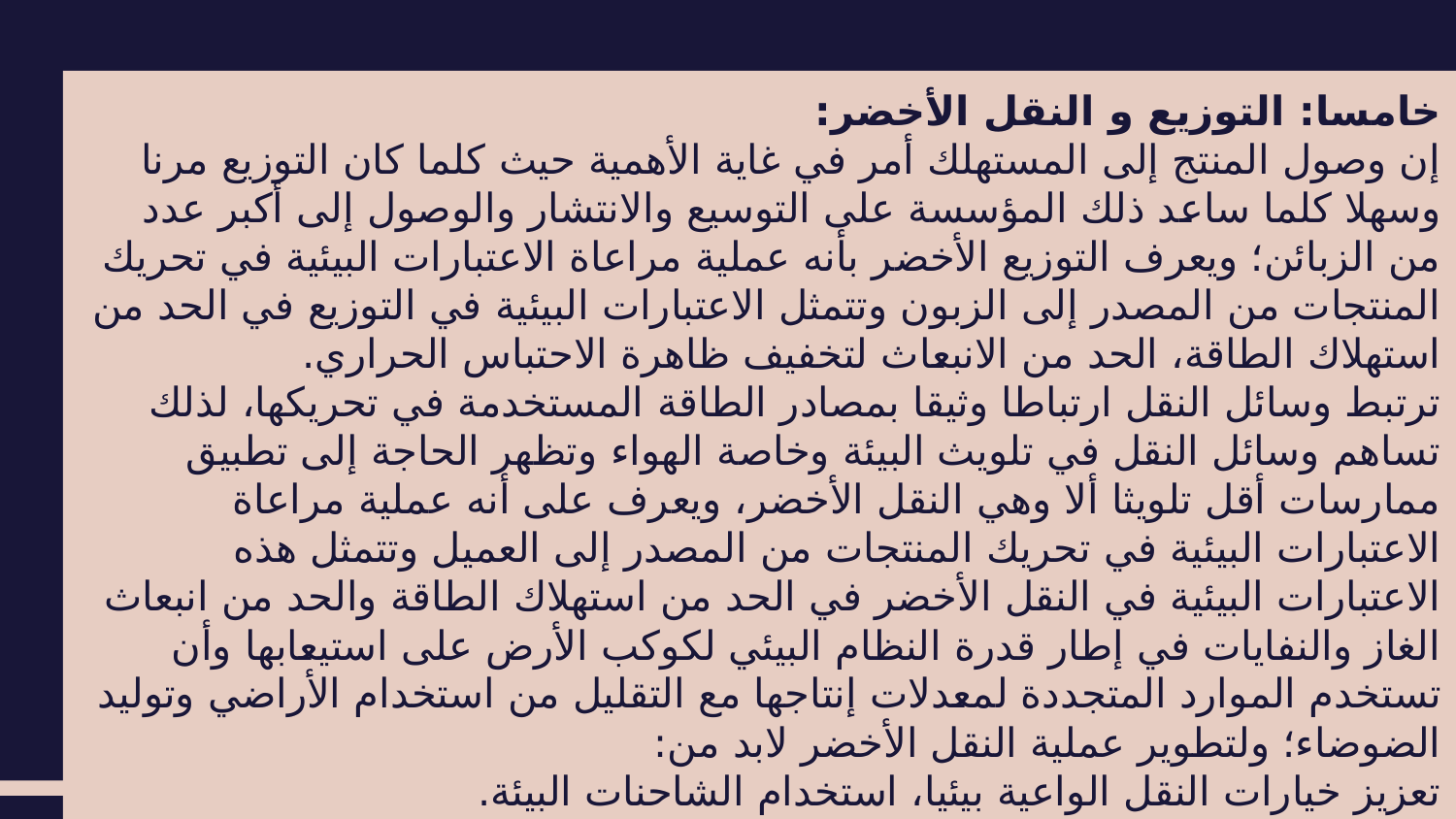

# خامسا: التوزيع و النقل الأخضر: إن وصول المنتج إلى المستهلك أمر في غاية الأهمية حيث كلما كان التوزيع مرنا وسهلا كلما ساعد ذلك المؤسسة على التوسيع والانتشار والوصول إلى أكبر عدد من الزبائن؛ ويعرف التوزيع الأخضر بأنه عملية مراعاة الاعتبارات البيئية في تحريك المنتجات من المصدر إلى الزبون وتتمثل الاعتبارات البيئية في التوزيع في الحد من استهلاك الطاقة، الحد من الانبعاث لتخفيف ظاهرة الاحتباس الحراري. ترتبط وسائل النقل ارتباطا وثيقا بمصادر الطاقة المستخدمة في تحريكها، لذلك تساهم وسائل النقل في تلويث البيئة وخاصة الهواء وتظهر الحاجة إلى تطبيق ممارسات أقل تلويثا ألا وهي النقل الأخضر، ويعرف على أنه عملية مراعاة الاعتبارات البيئية في تحريك المنتجات من المصدر إلى العميل وتتمثل هذه الاعتبارات البيئية في النقل الأخضر في الحد من استهلاك الطاقة والحد من انبعاث الغاز والنفايات في إطار قدرة النظام البيئي لكوكب الأرض على استيعابها وأن تستخدم الموارد المتجددة لمعدلات إنتاجها مع التقليل من استخدام الأراضي وتوليد الضوضاء؛ ولتطوير عملية النقل الأخضر لابد من: تعزيز خيارات النقل الواعية بيئيا، استخدام الشاحنات البيئة. استخدام سيارات الديزل الحيوي،  العمل على تحسين عمليات النقل من خلال القيادة البيئية. اختيار الحجم الملائم لوسيلة النقل واستخدام النقل المشترك للمواد والحفظ الجيد للمنتجات عند التغليف، تقوية التحالف مع شركات التوزيع الأخضر.
ا- المنتج الأخضر (product ):
2- التسعیر الأخضر (price ):
3-الترویج الأخضر (promotion ):
4-  التوزیع الأخضر (place ):
5-  تقدیم المعلومات (Providing Information):
6-  العملیات: (Processes)
7- السیاسات (Policies)
8- الافراد (People):
القسم الثاني / المزیج التسویقي الأخضر الخارجي: ویتألف من ثمانیة عناصر (7Ps ):
           1-  المستهلك الأخضر (people ):
           2- المزودون (providers ):
          3- الساسة (politicians ):
           4- جماعات الضغط (pressure groups ):
           5- المشكلات والقضایا (Problems) :
          6- التنبؤ (Prediction):
         7-  الشركاء (Partners):